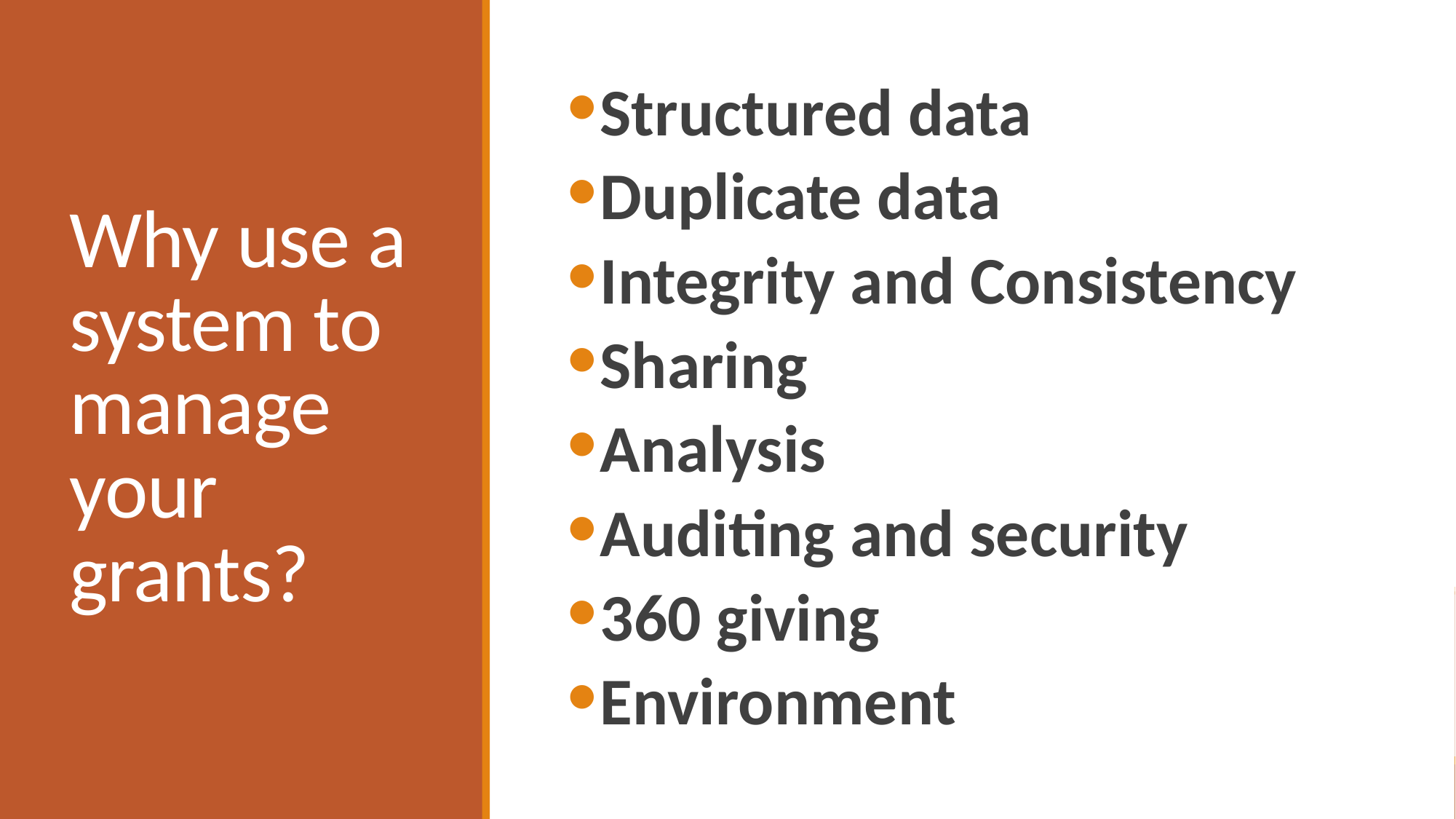

# Why use a system to manage your grants?
Structured data
Duplicate data
Integrity and Consistency
Sharing
Analysis
Auditing and security
360 giving
Environment